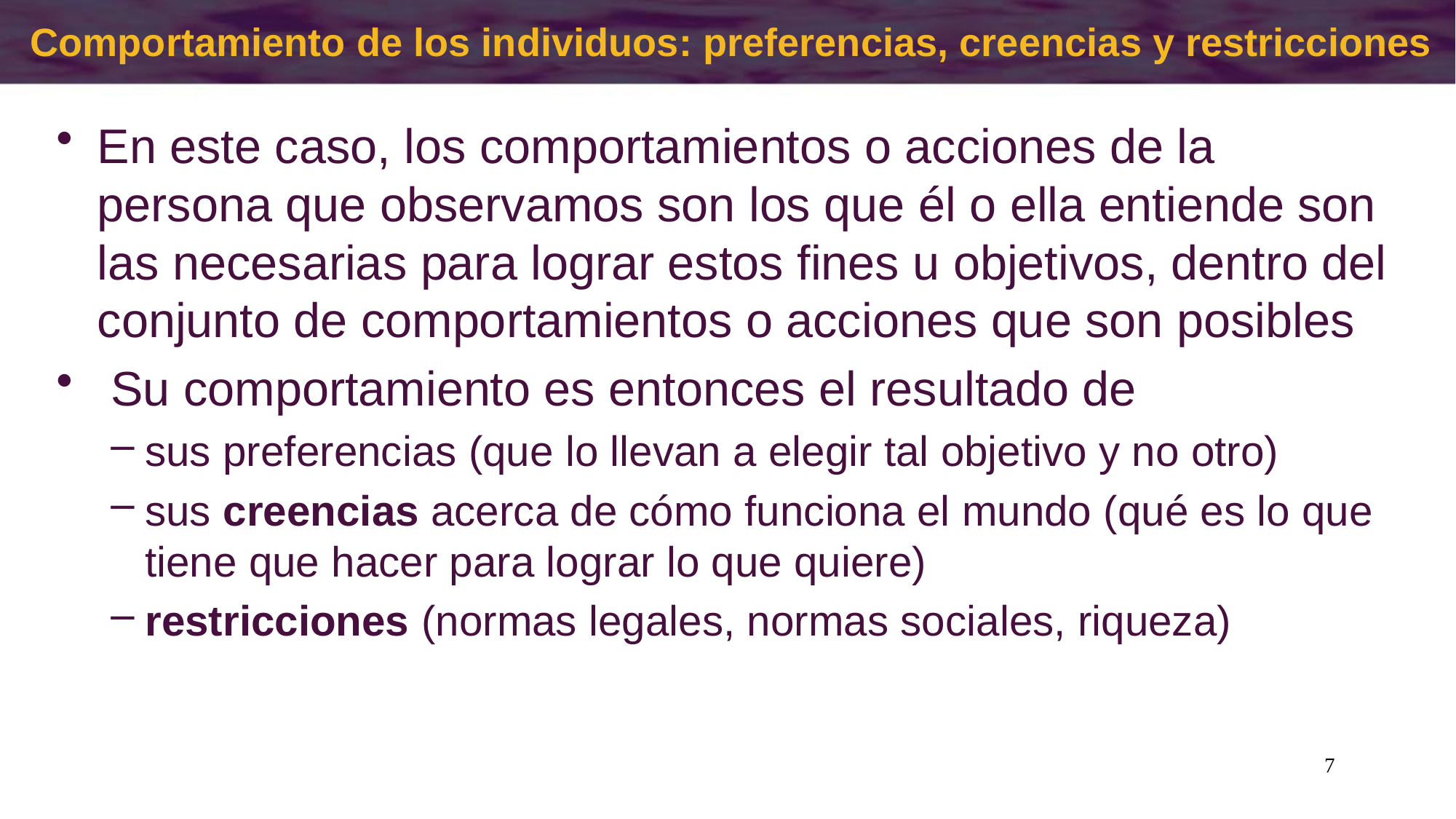

# Comportamiento de los individuos: preferencias, creencias y restricciones
En este caso, los comportamientos o acciones de la persona que observamos son los que él o ella entiende son las necesarias para lograr estos fines u objetivos, dentro del conjunto de comportamientos o acciones que son posibles
 Su comportamiento es entonces el resultado de
sus preferencias (que lo llevan a elegir tal objetivo y no otro)
sus creencias acerca de cómo funciona el mundo (qué es lo que tiene que hacer para lograr lo que quiere)
restricciones (normas legales, normas sociales, riqueza)
7